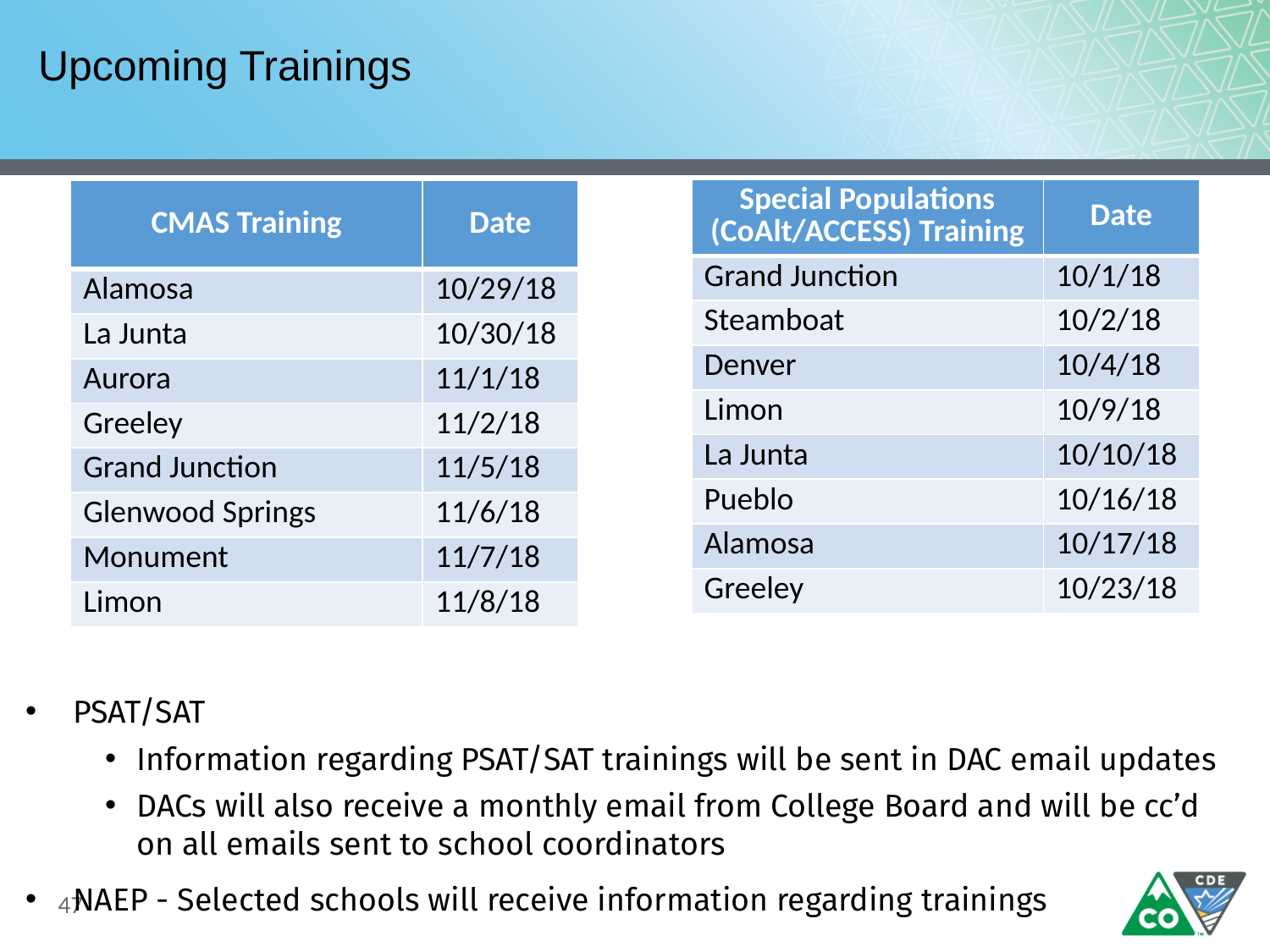

# Upcoming Trainings
| Special Populations (CoAlt/ACCESS) Training | Date |
| --- | --- |
| Grand Junction | 10/1/18 |
| Steamboat | 10/2/18 |
| Denver | 10/4/18 |
| Limon | 10/9/18 |
| La Junta | 10/10/18 |
| Pueblo | 10/16/18 |
| Alamosa | 10/17/18 |
| Greeley | 10/23/18 |
| CMAS Training | Date |
| --- | --- |
| Alamosa | 10/29/18 |
| La Junta | 10/30/18 |
| Aurora | 11/1/18 |
| Greeley | 11/2/18 |
| Grand Junction | 11/5/18 |
| Glenwood Springs | 11/6/18 |
| Monument | 11/7/18 |
| Limon | 11/8/18 |
PSAT/SAT
Information regarding PSAT/SAT trainings will be sent in DAC email updates
DACs will also receive a monthly email from College Board and will be cc’d on all emails sent to school coordinators
NAEP - Selected schools will receive information regarding trainings
47